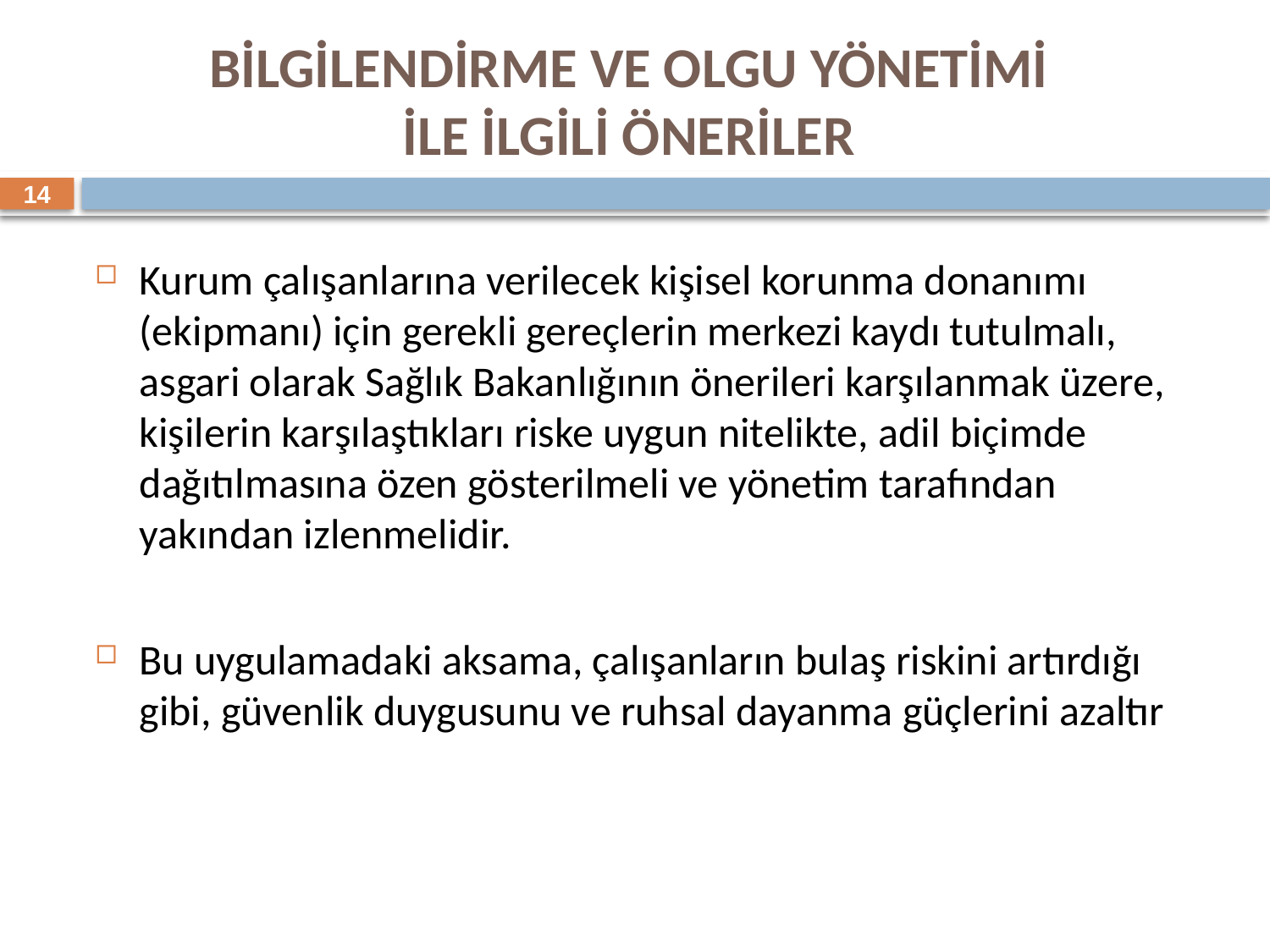

BİLGİLENDİRME VE OLGU YÖNETİMİ
İLE İLGİLİ ÖNERİLER
14
Kurum çalışanlarına verilecek kişisel korunma donanımı (ekipmanı) için gerekli gereçlerin merkezi kaydı tutulmalı, asgari olarak Sağlık Bakanlığının önerileri karşılanmak üzere, kişilerin karşılaştıkları riske uygun nitelikte, adil biçimde dağıtılmasına özen gösterilmeli ve yönetim tarafından yakından izlenmelidir.

Bu uygulamadaki aksama, çalışanların bulaş riskini artırdığı gibi, güvenlik duygusunu ve ruhsal dayanma güçlerini azaltır